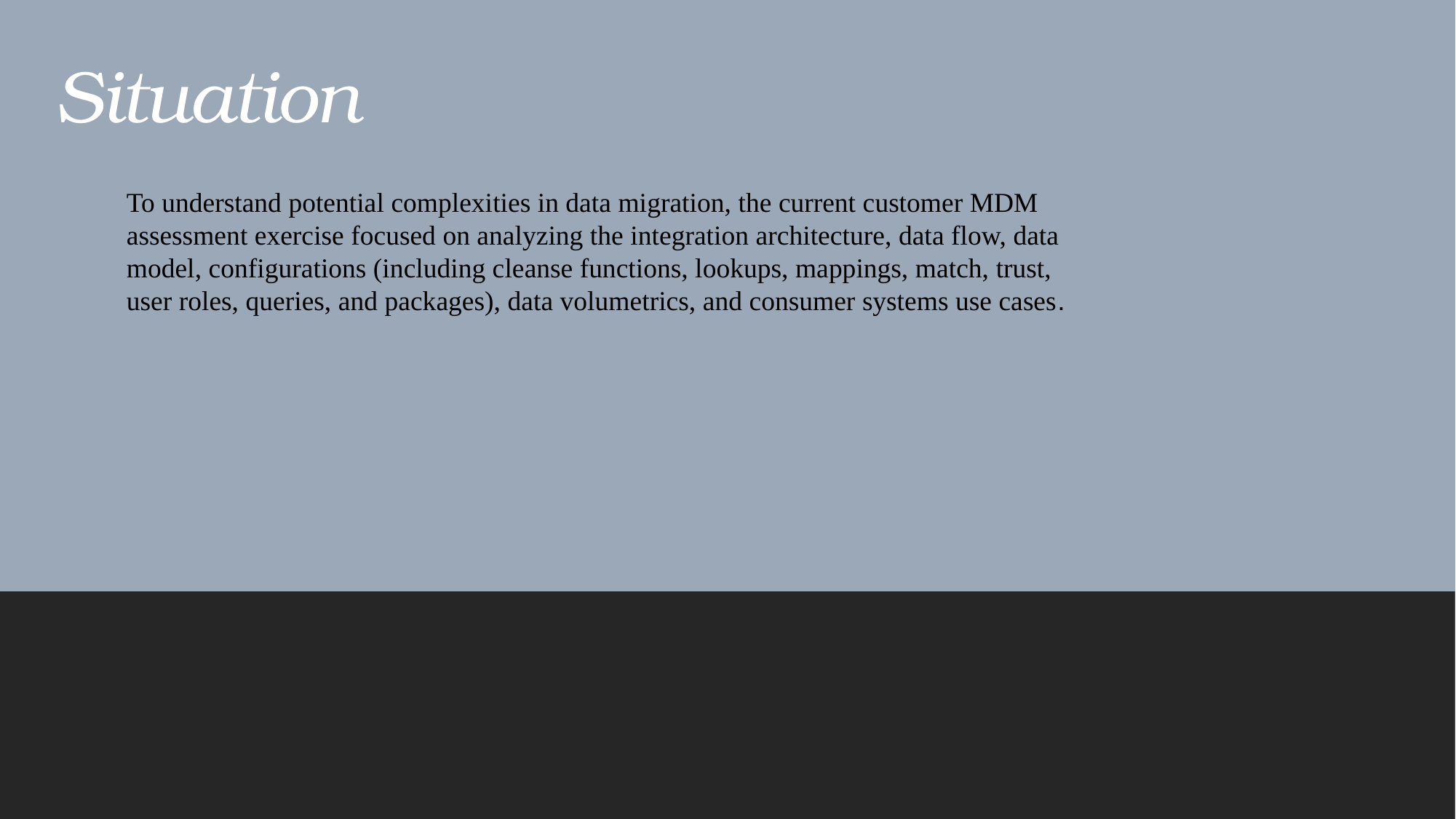

# Situation
To understand potential complexities in data migration, the current customer MDM assessment exercise focused on analyzing the integration architecture, data flow, data model, configurations (including cleanse functions, lookups, mappings, match, trust, user roles, queries, and packages), data volumetrics, and consumer systems use cases.